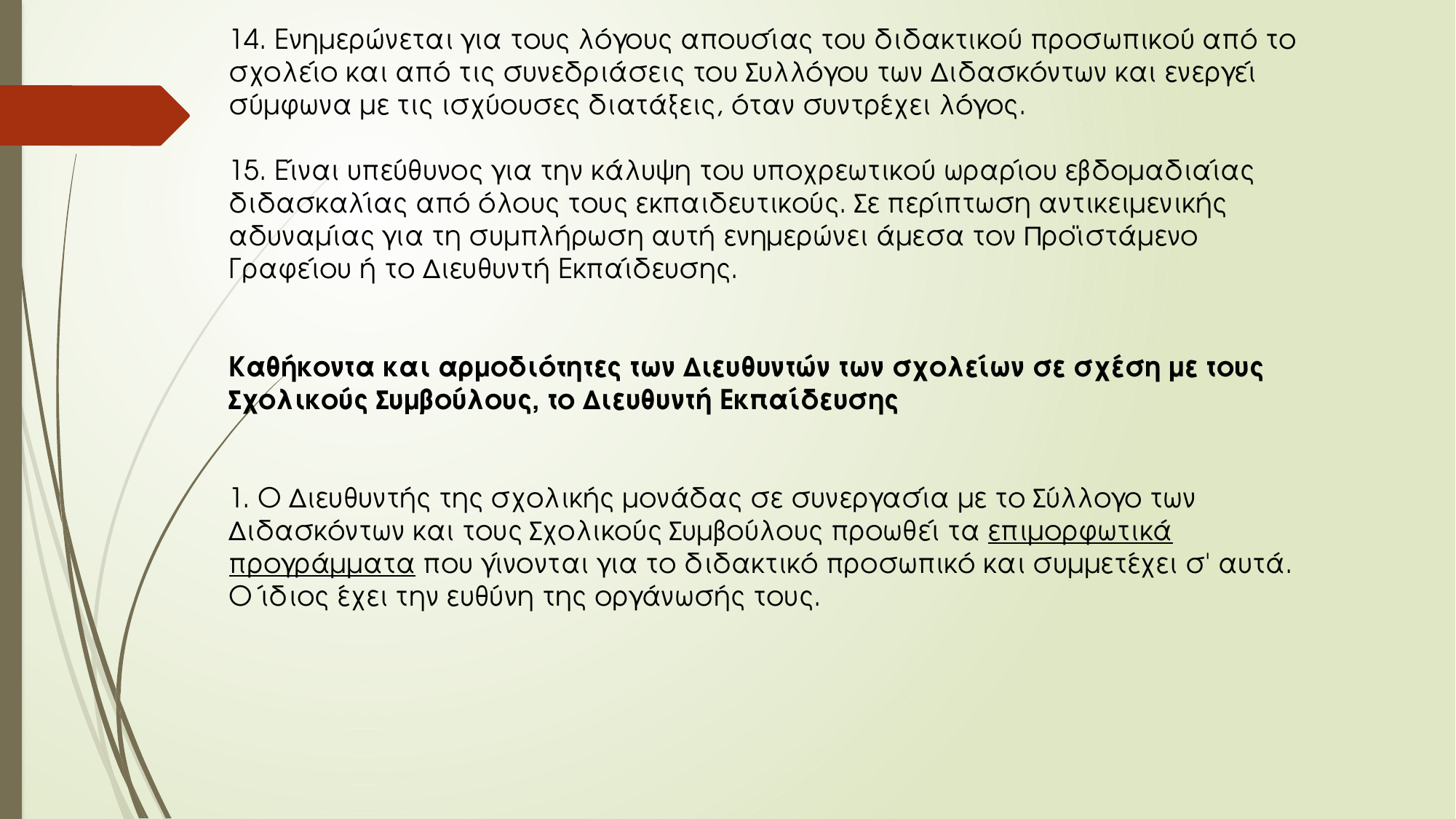

14. Ενημερώνεται για τους λόγους απουσίας του διδακτικού προσωπικού από το σχολείο και από τις συνεδριάσεις του Συλλόγου των Διδασκόντων και ενεργεί σύμφωνα με τις ισχύουσες διατάξεις, όταν συντρέχει λόγος.

15. Είναι υπεύθυνος για την κάλυψη του υποχρεωτικού ωραρίου εβδομαδιαίας διδασκαλίας από όλους τους εκπαιδευτικούς. Σε περίπτωση αντικειμενικής αδυναμίας για τη συμπλήρωση αυτή ενημερώνει άμεσα τον Προϊστάμενο Γραφείου ή το Διευθυντή Εκπαίδευσης.

Καθήκοντα και αρμοδιότητες των Διευθυντών των σχολείων σε σχέση με τους Σχολικούς Συμβούλους, το Διευθυντή Εκπαίδευσης

1. Ο Διευθυντής της σχολικής μονάδας σε συνεργασία με το Σύλλογο των Διδασκόντων και τους Σχολικούς Συμβούλους προωθεί τα επιμορφωτικά προγράμματα που γίνονται για το διδακτικό προσωπικό και συμμετέχει σ' αυτά. Ο ίδιος έχει την ευθύνη της οργάνωσής τους.